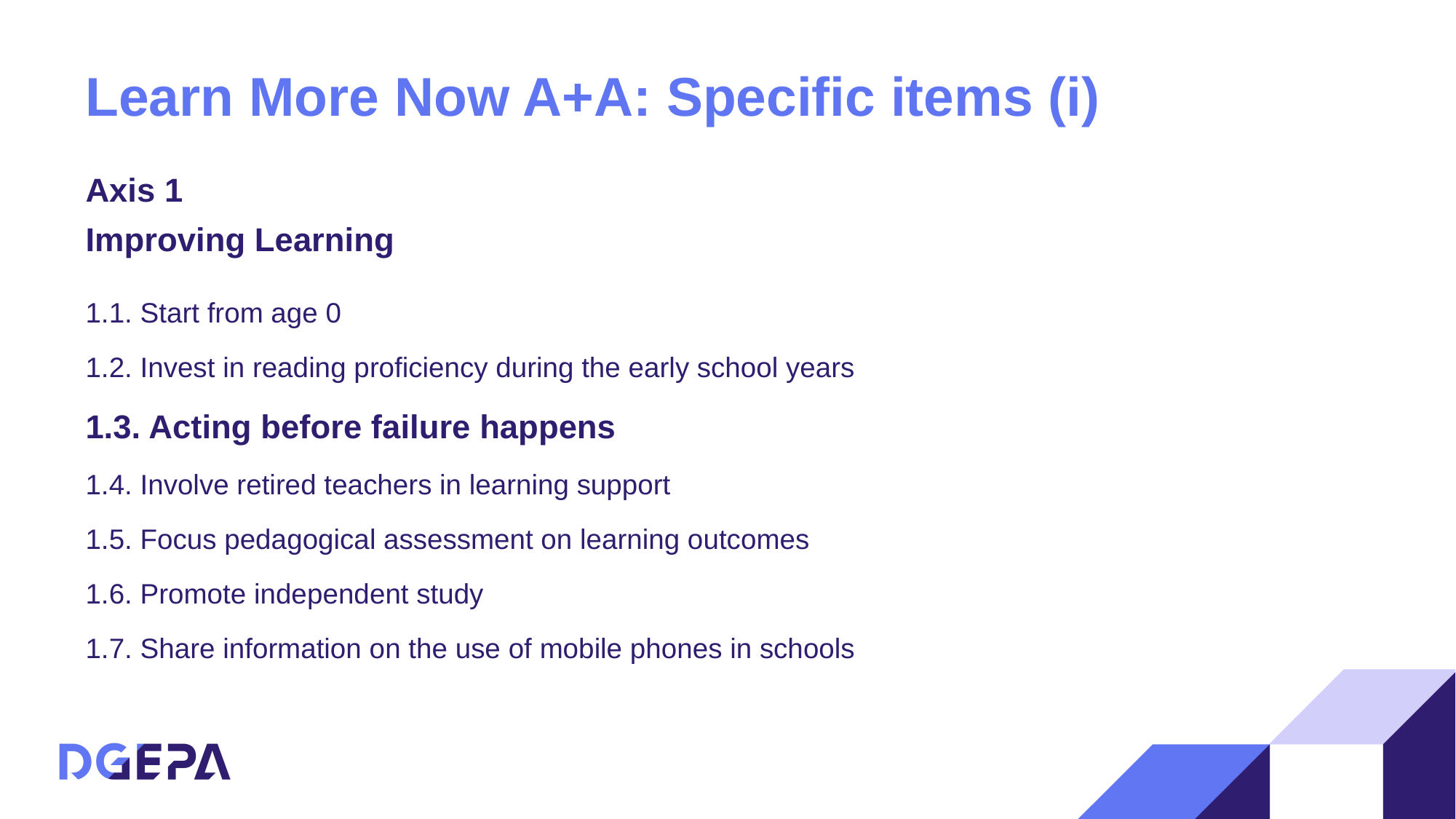

# Learn More Now A+A: Specific items (i)
Axis 1
Improving Learning
1.1. Start from age 0
1.2. Invest in reading proficiency during the early school years
1.3. Acting before failure happens
1.4. Involve retired teachers in learning support
1.5. Focus pedagogical assessment on learning outcomes
1.6. Promote independent study
1.7. Share information on the use of mobile phones in schools